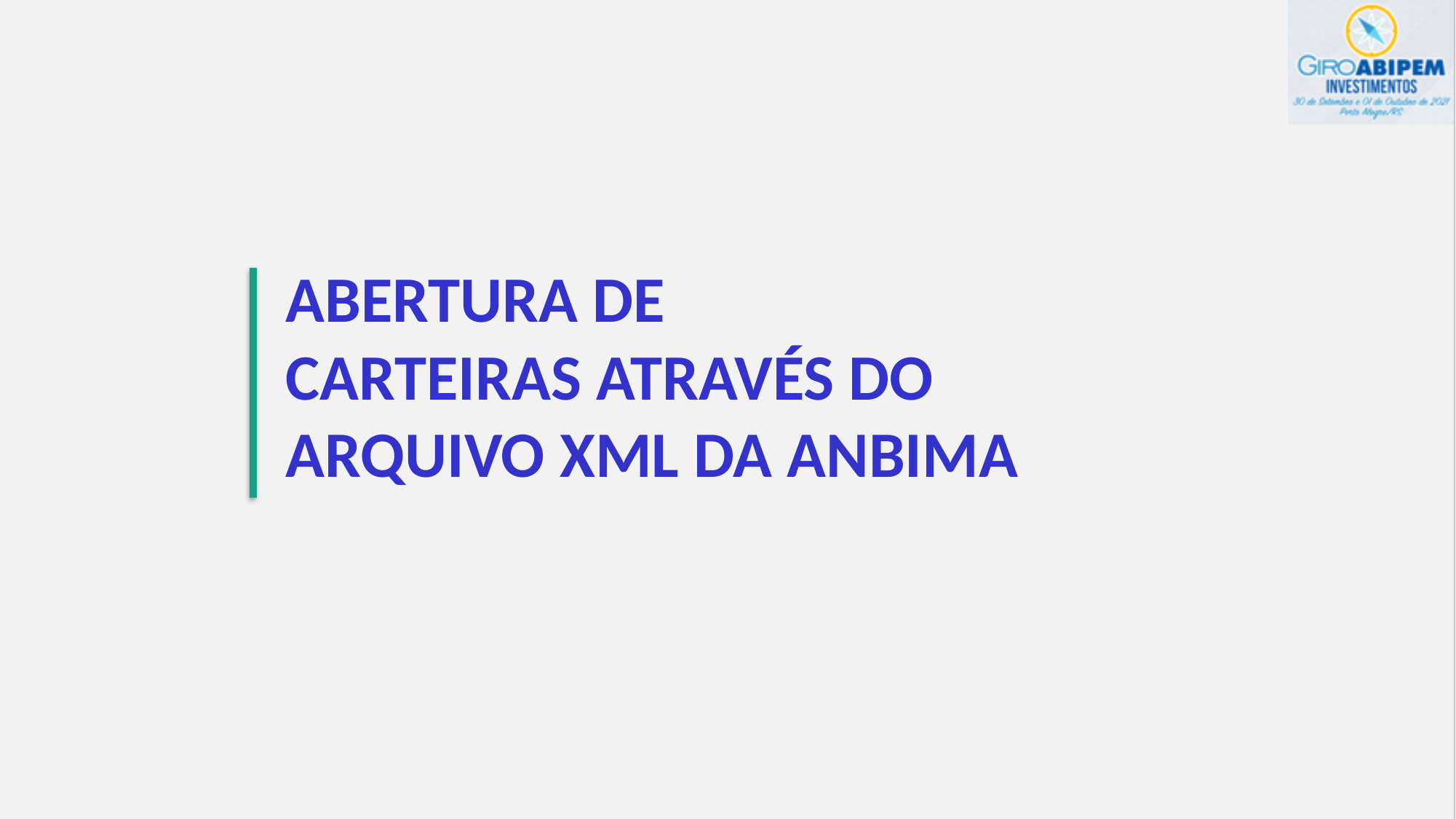

ABERTURA DE
CARTEIRAS ATRAVÉS DO ARQUIVO XML DA ANBIMA